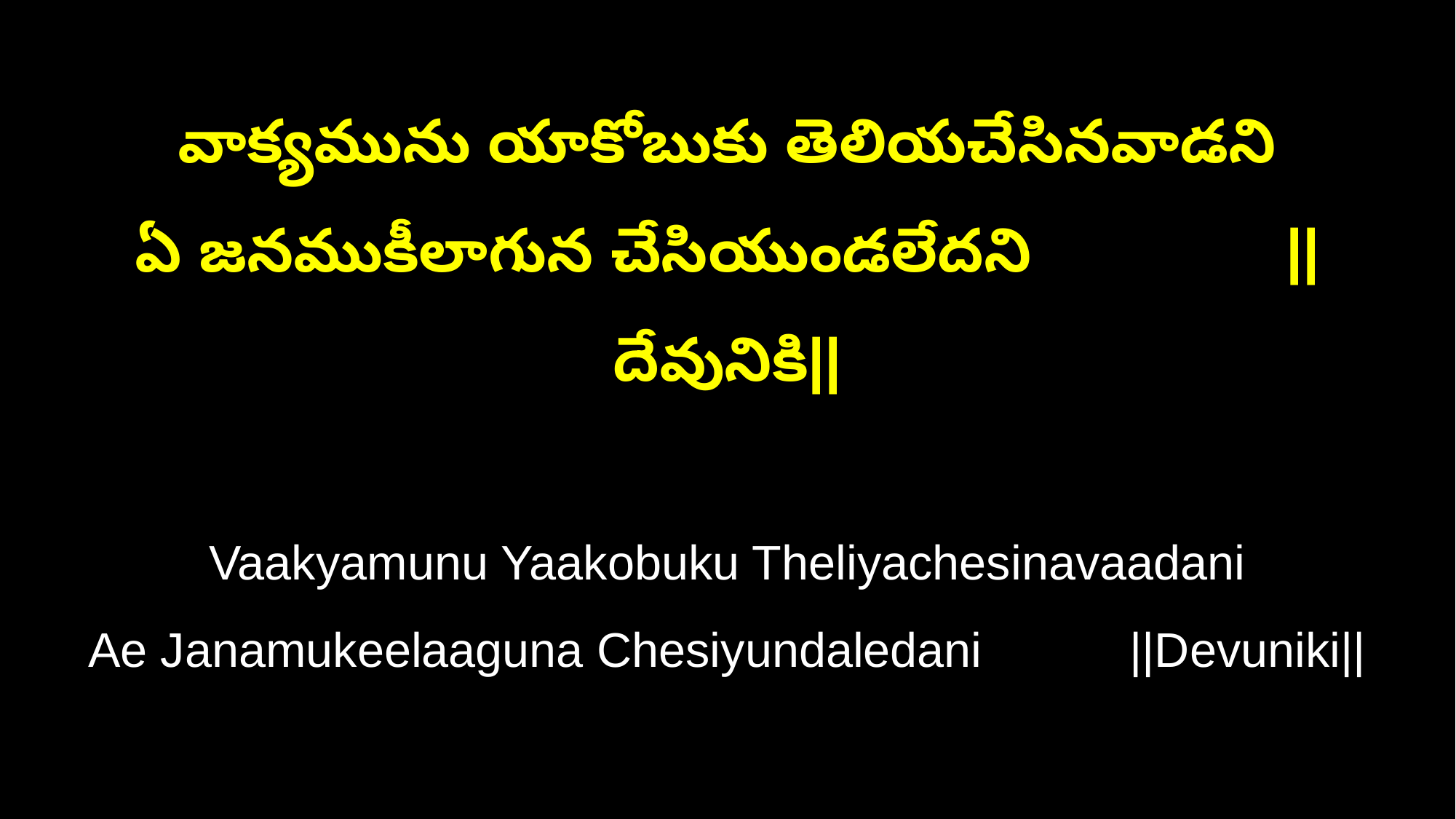

వాక్యమును యాకోబుకు తెలియచేసినవాడని
ఏ జనముకీలాగున చేసియుండలేదని               ||దేవునికి||
Vaakyamunu Yaakobuku Theliyachesinavaadani
Ae Janamukeelaaguna Chesiyundaledani           ||Devuniki||